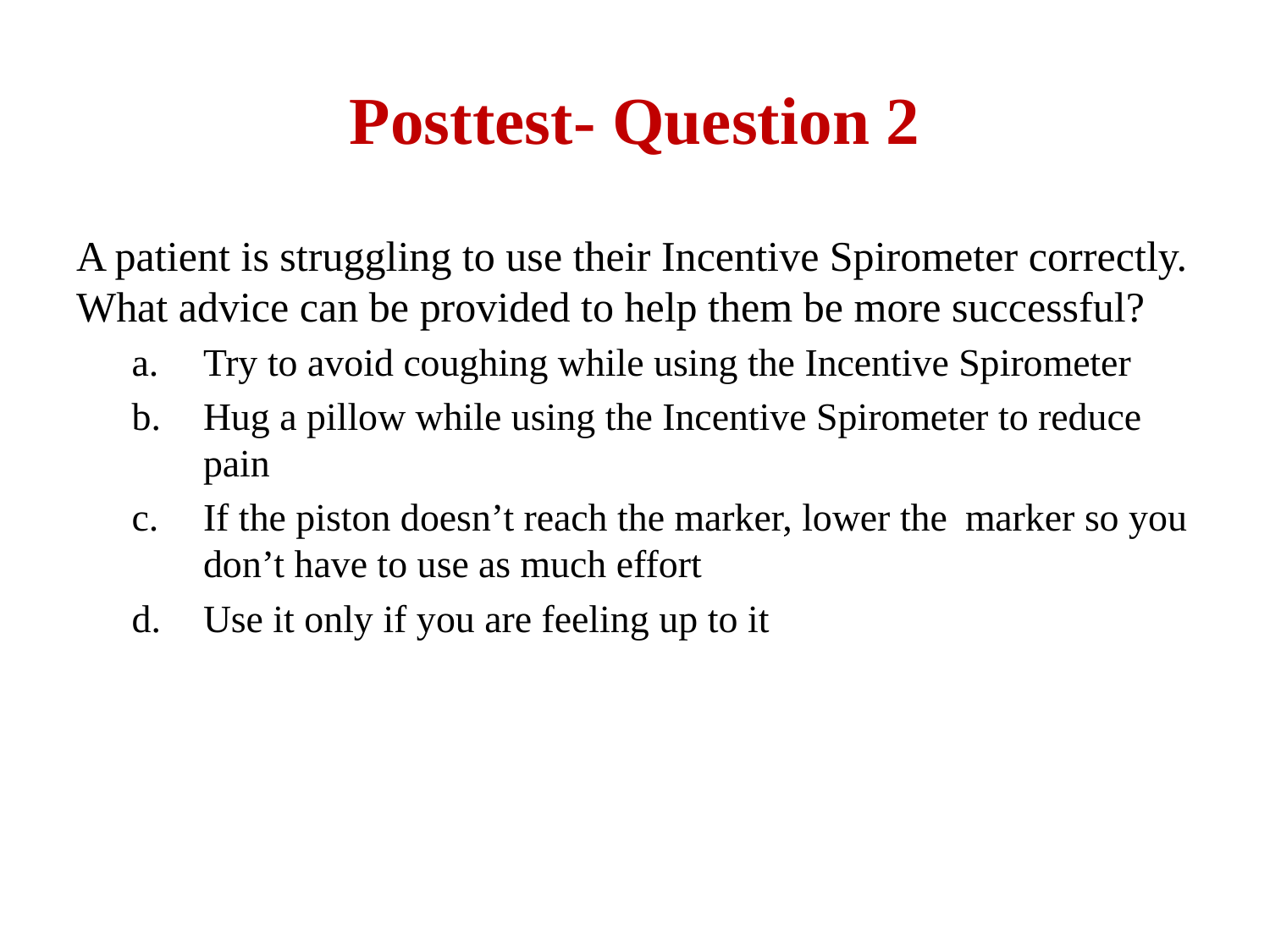

# Posttest- Question 2
A patient is struggling to use their Incentive Spirometer correctly. What advice can be provided to help them be more successful?
Try to avoid coughing while using the Incentive Spirometer
Hug a pillow while using the Incentive Spirometer to reduce pain
If the piston doesn’t reach the marker, lower the 	marker so you don’t have to use as much effort
Use it only if you are feeling up to it